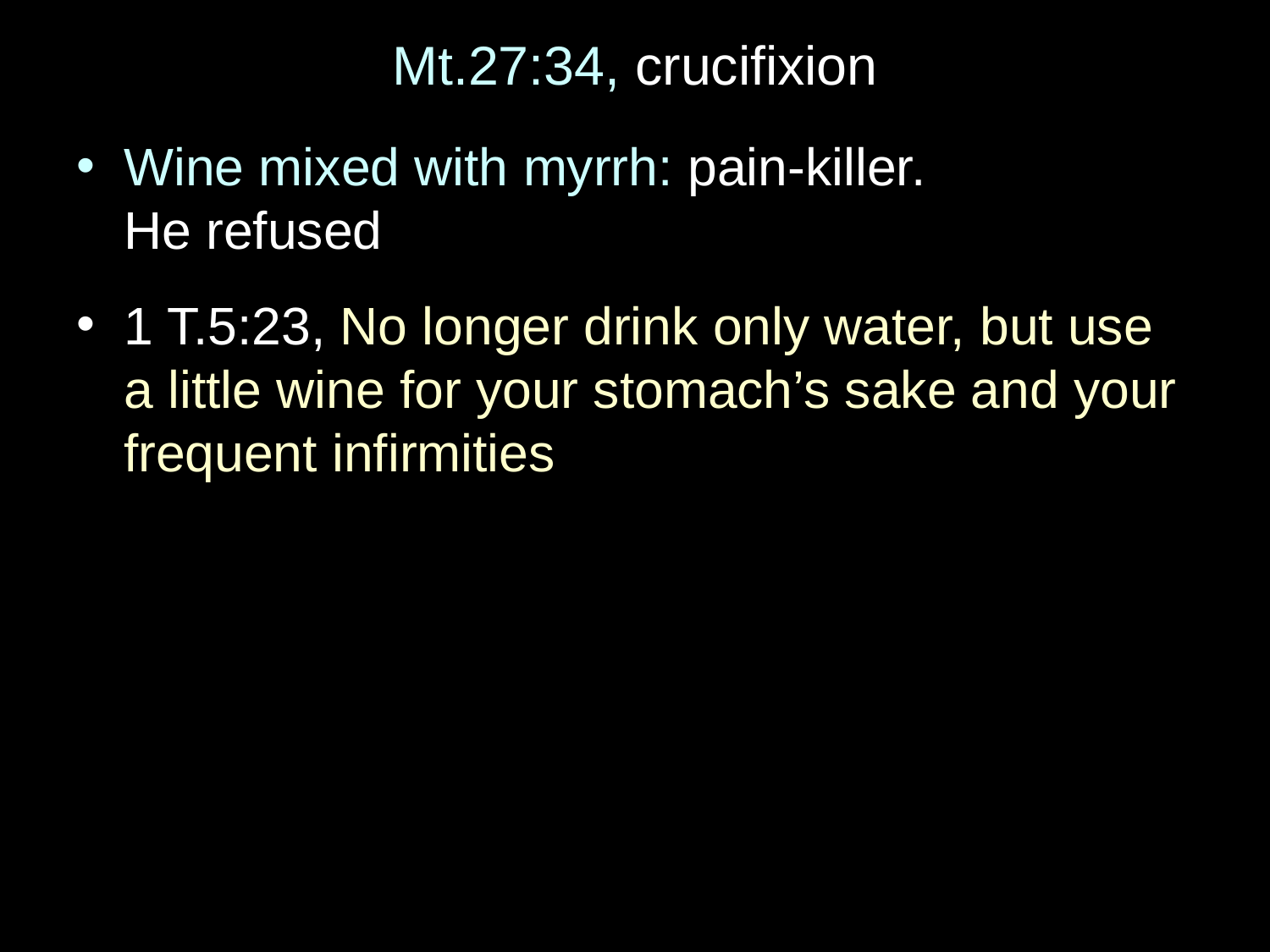

# Mt.27:34, crucifixion
Wine mixed with myrrh: pain-killer.
He refused
1 T.5:23, No longer drink only water, but use a little wine for your stomach’s sake and your frequent infirmities